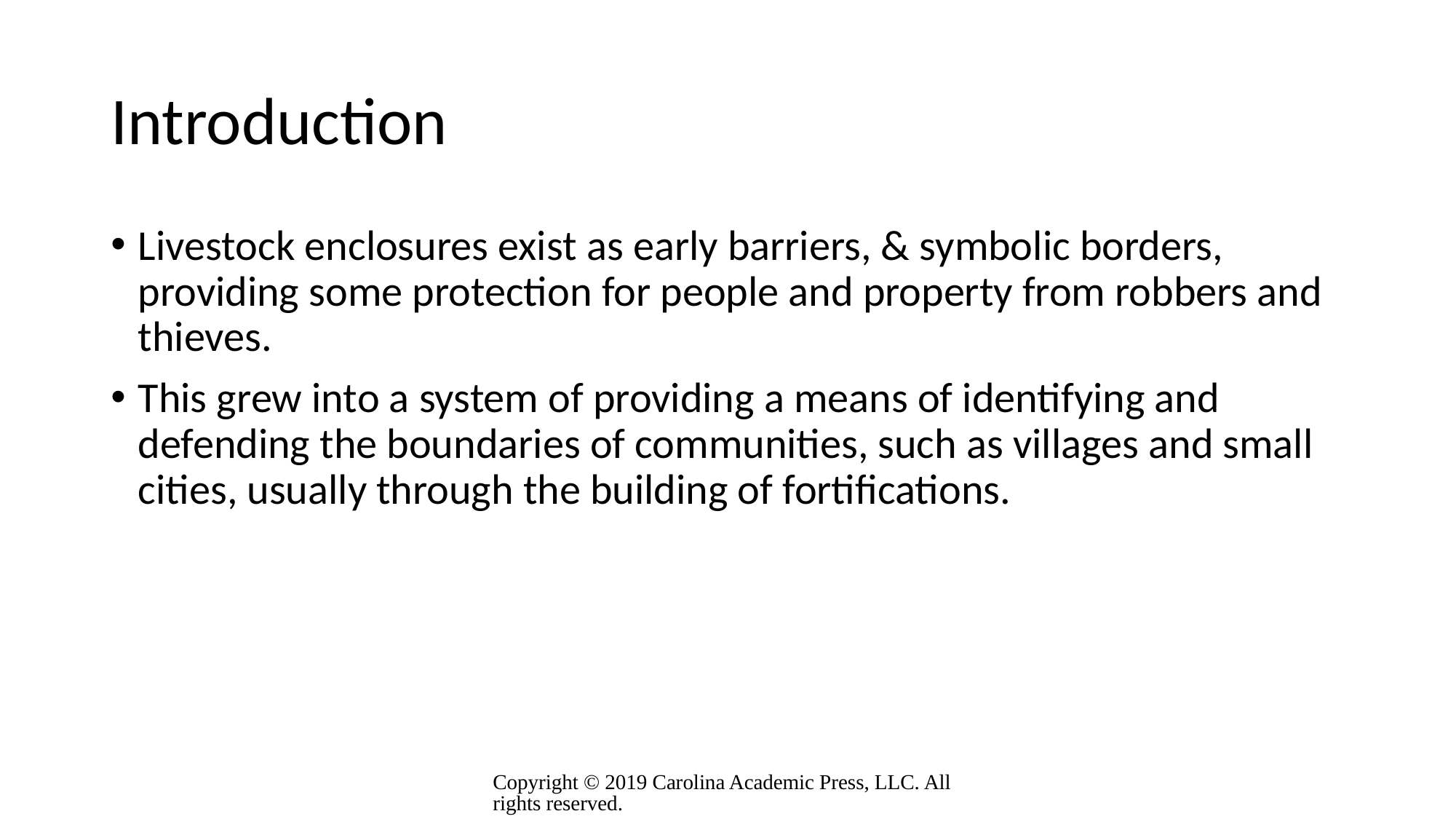

# Introduction
Livestock enclosures exist as early barriers, & symbolic borders, providing some protection for people and property from robbers and thieves.
This grew into a system of providing a means of identifying and defending the boundaries of communities, such as villages and small cities, usually through the building of fortifications.
Copyright © 2019 Carolina Academic Press, LLC. All rights reserved.